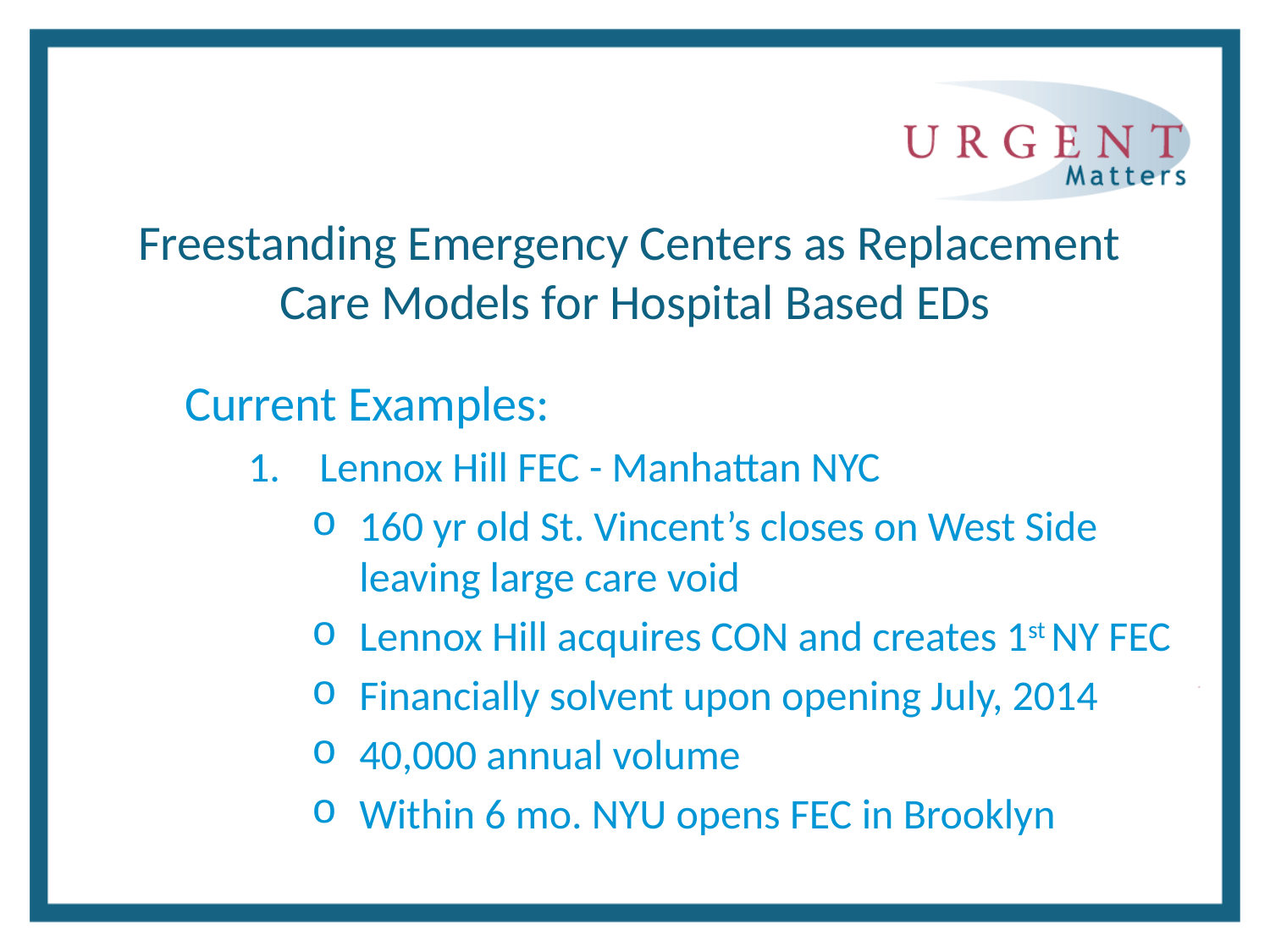

Current Examples:
Lennox Hill FEC - Manhattan NYC
160 yr old St. Vincent’s closes on West Side leaving large care void
Lennox Hill acquires CON and creates 1st NY FEC
Financially solvent upon opening July, 2014
40,000 annual volume
Within 6 mo. NYU opens FEC in Brooklyn

# Freestanding Emergency Centers as Replacement Care Models for Hospital Based EDs